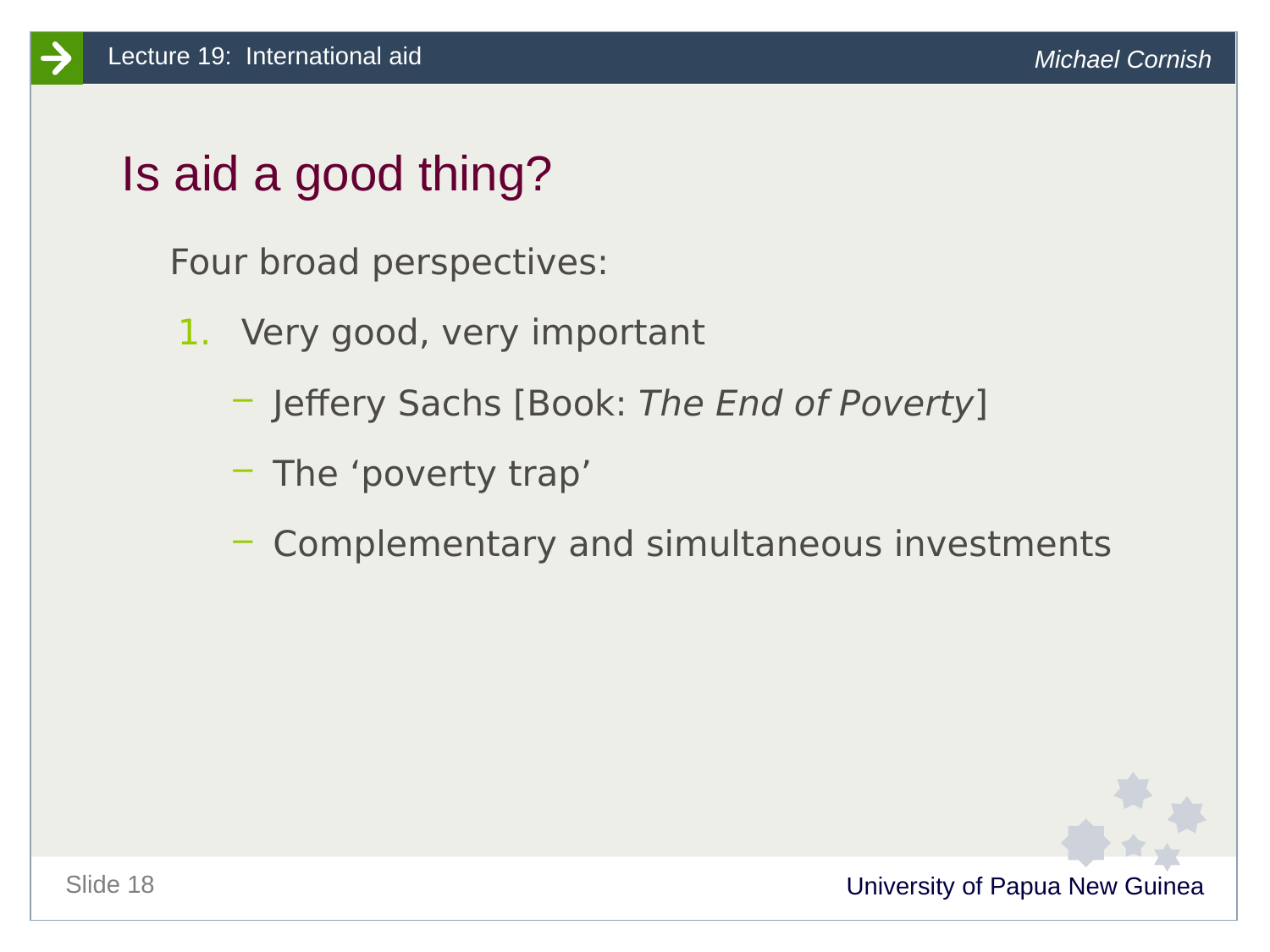

# Is aid a good thing?
Four broad perspectives:
Very good, very important
Jeffery Sachs [Book: The End of Poverty]
The ‘poverty trap’
Complementary and simultaneous investments